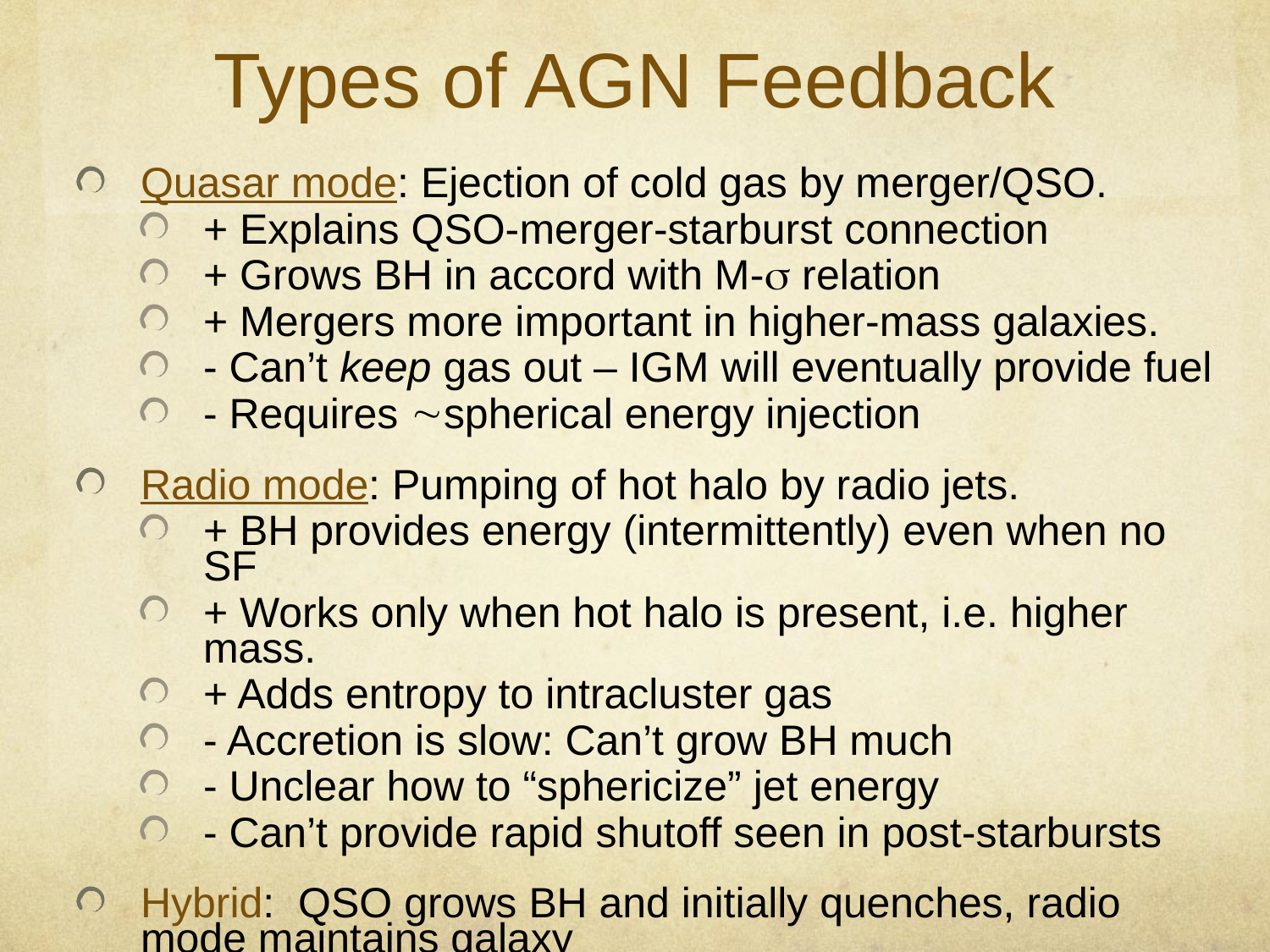

# Types of AGN Feedback
Quasar mode: Ejection of cold gas by merger/QSO.
+ Explains QSO-merger-starburst connection
+ Grows BH in accord with M-σ relation
+ Mergers more important in higher-mass galaxies.
- Can’t keep gas out – IGM will eventually provide fuel
- Requires ∼spherical energy injection
Radio mode: Pumping of hot halo by radio jets.
+ BH provides energy (intermittently) even when no SF
+ Works only when hot halo is present, i.e. higher mass.
+ Adds entropy to intracluster gas
- Accretion is slow: Can’t grow BH much
- Unclear how to “sphericize” jet energy
- Can’t provide rapid shutoff seen in post-starbursts
Hybrid:  QSO grows BH and initially quenches, radio mode maintains galaxy